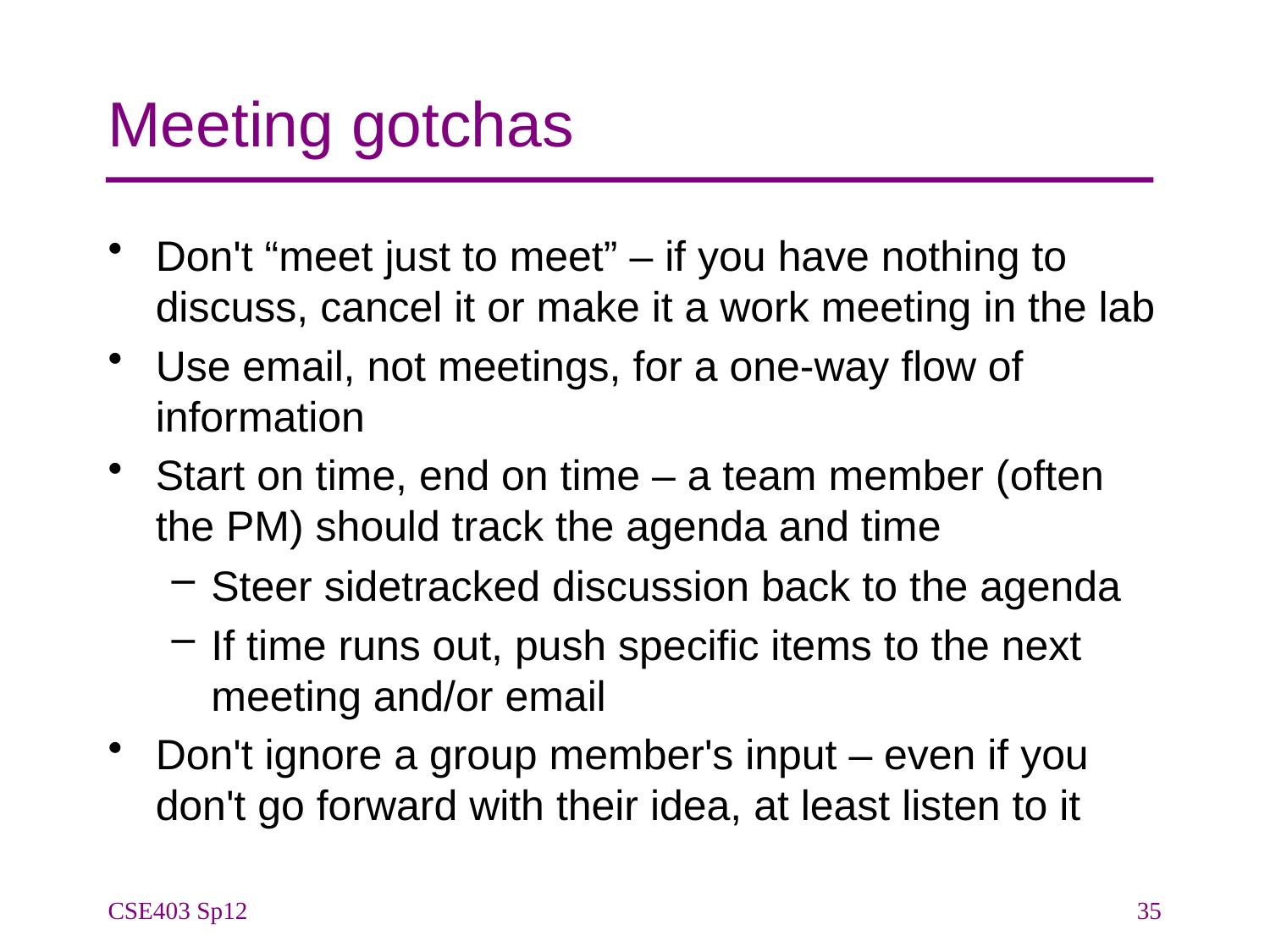

# Meeting gotchas
Don't “meet just to meet” – if you have nothing to discuss, cancel it or make it a work meeting in the lab
Use email, not meetings, for a one-way flow of information
Start on time, end on time – a team member (often the PM) should track the agenda and time
Steer sidetracked discussion back to the agenda
If time runs out, push specific items to the next meeting and/or email
Don't ignore a group member's input – even if you don't go forward with their idea, at least listen to it
CSE403 Sp12
35